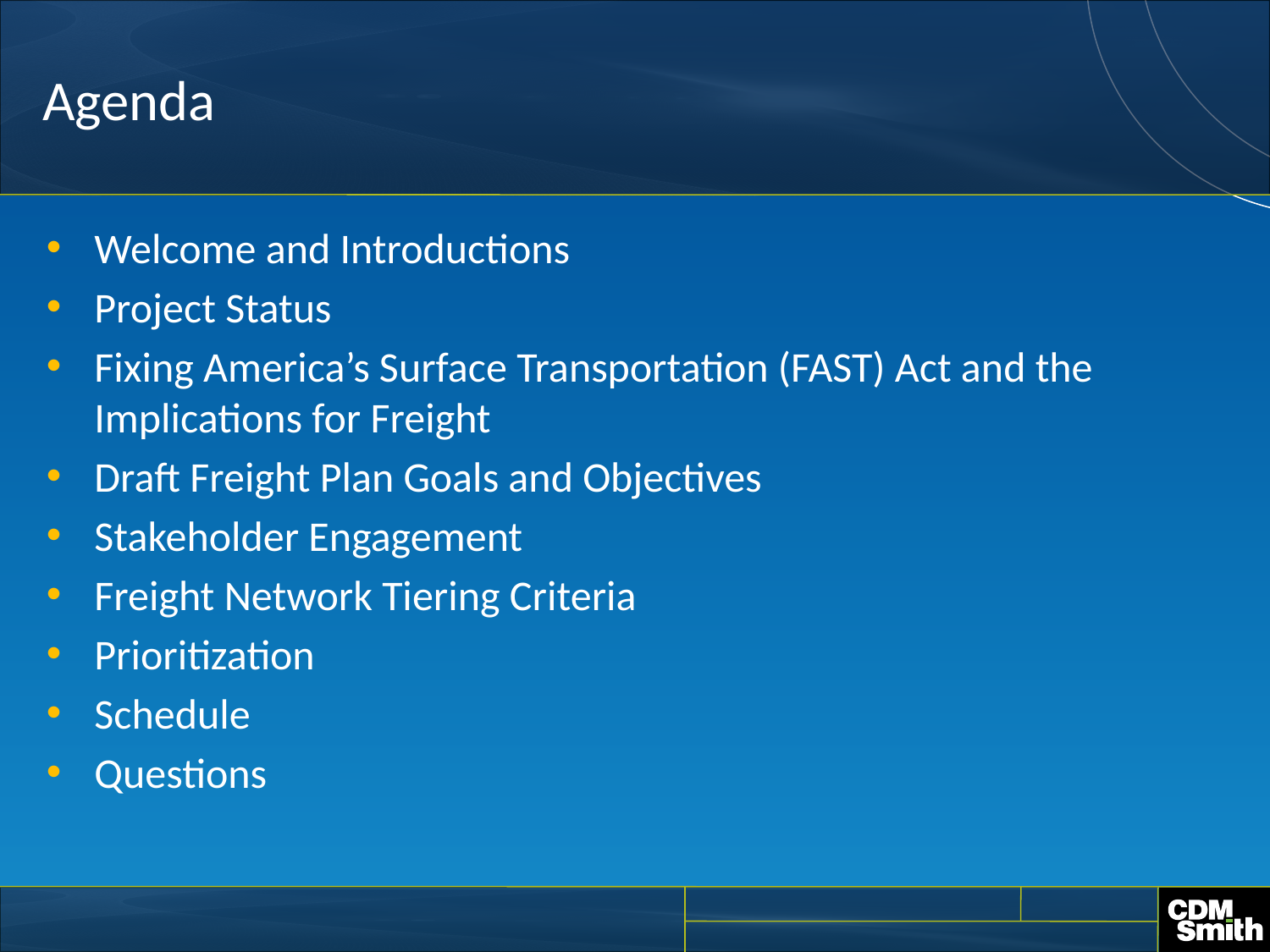

# Agenda
Welcome and Introductions
Project Status
Fixing America’s Surface Transportation (FAST) Act and the Implications for Freight
Draft Freight Plan Goals and Objectives
Stakeholder Engagement
Freight Network Tiering Criteria
Prioritization
Schedule
Questions